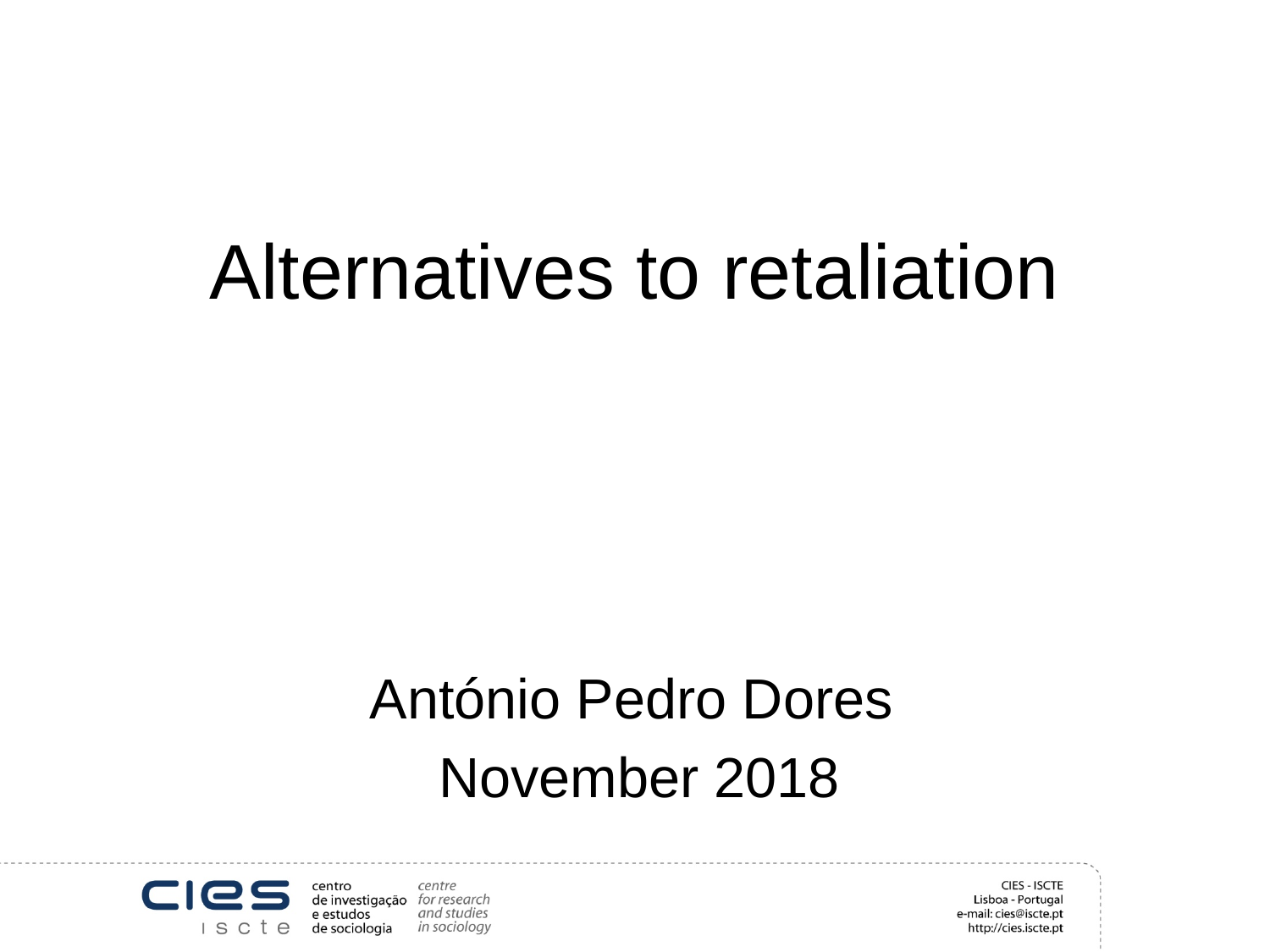

# Alternatives to retaliation
António Pedro Dores
November 2018